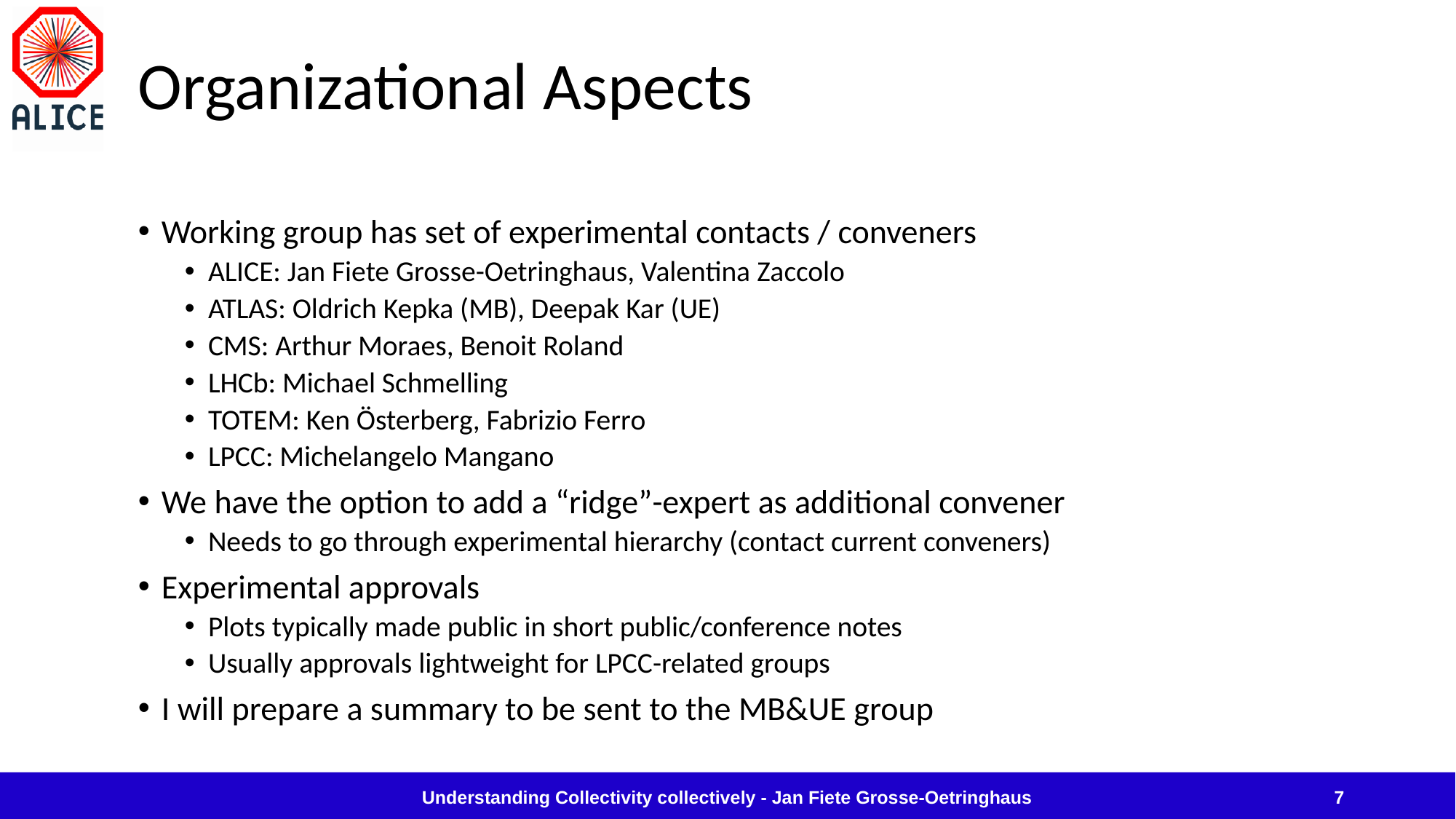

# Organizational Aspects
Working group has set of experimental contacts / conveners
ALICE: Jan Fiete Grosse-Oetringhaus, Valentina Zaccolo
ATLAS: Oldrich Kepka (MB), Deepak Kar (UE)
CMS: Arthur Moraes, Benoit Roland
LHCb: Michael Schmelling
TOTEM: Ken Österberg, Fabrizio Ferro
LPCC: Michelangelo Mangano
We have the option to add a “ridge”-expert as additional convener
Needs to go through experimental hierarchy (contact current conveners)
Experimental approvals
Plots typically made public in short public/conference notes
Usually approvals lightweight for LPCC-related groups
I will prepare a summary to be sent to the MB&UE group

Understanding Collectivity collectively - Jan Fiete Grosse-Oetringhaus
7